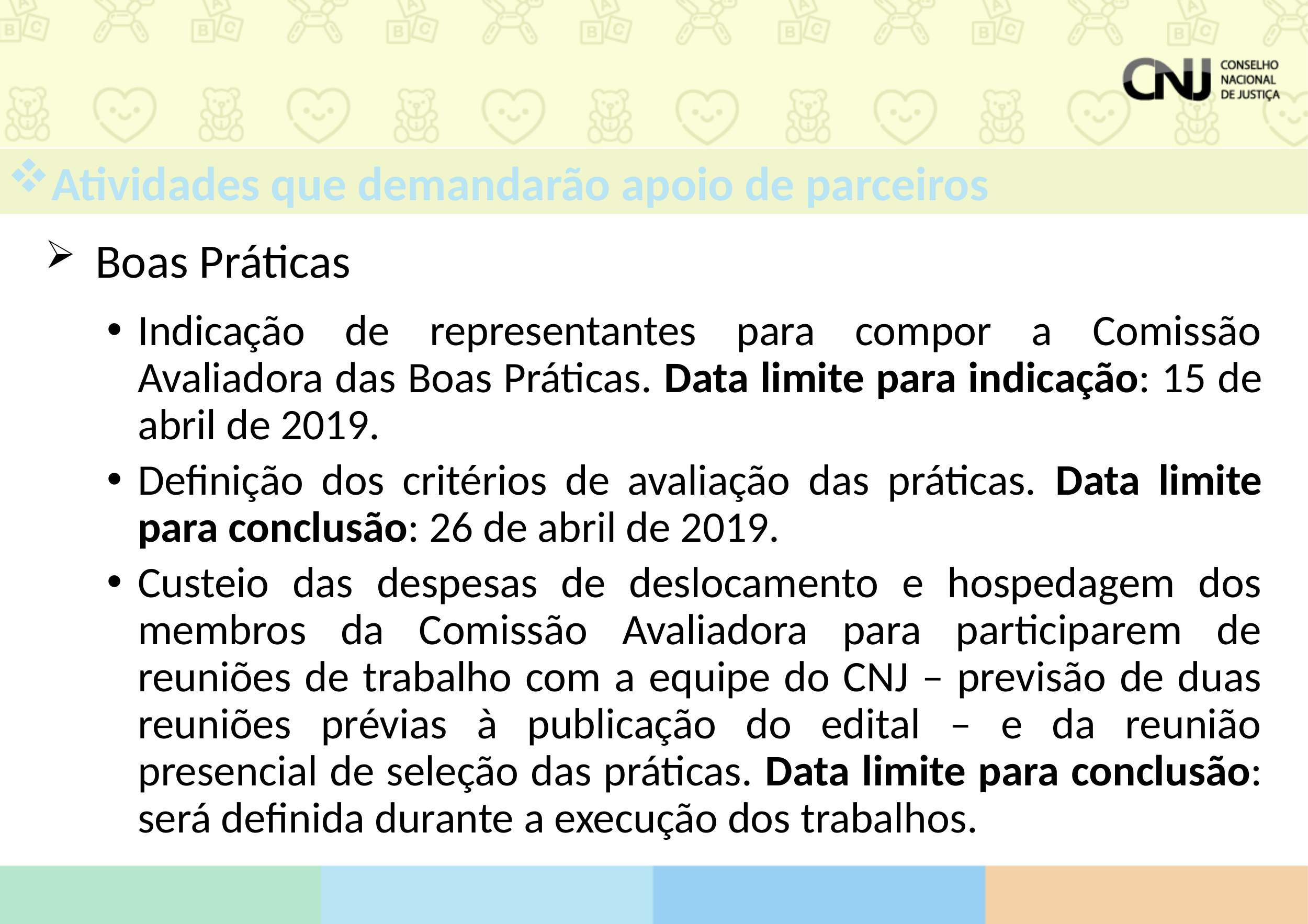

Atividades que demandarão apoio de parceiros
  Boas Práticas
Indicação de representantes para compor a Comissão Avaliadora das Boas Práticas. Data limite para indicação: 15 de abril de 2019.
Definição dos critérios de avaliação das práticas. Data limite para conclusão: 26 de abril de 2019.
Custeio das despesas de deslocamento e hospedagem dos membros da Comissão Avaliadora para participarem de reuniões de trabalho com a equipe do CNJ – previsão de duas reuniões prévias à publicação do edital – e da reunião presencial de seleção das práticas. Data limite para conclusão: será definida durante a execução dos trabalhos.